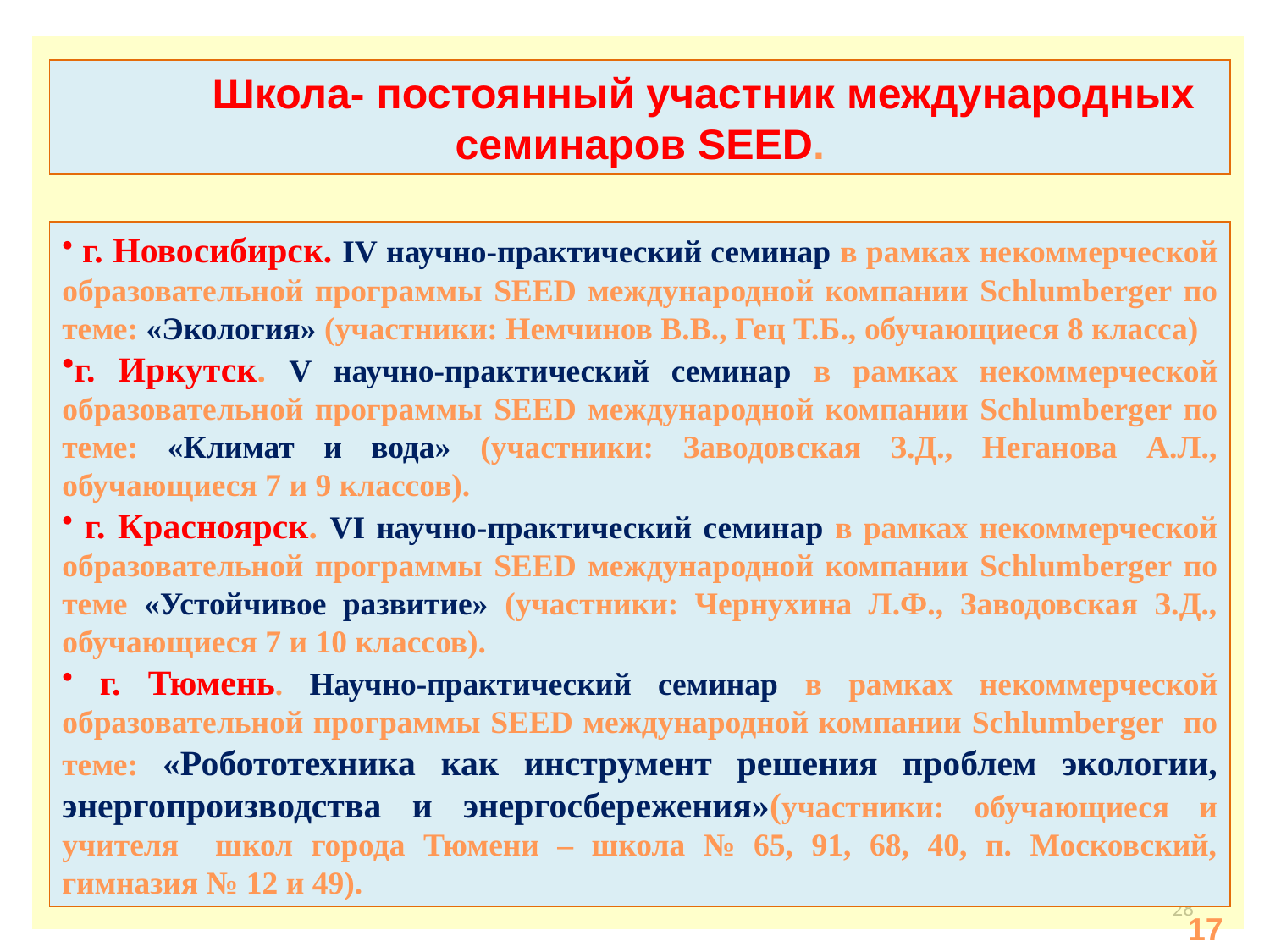

Школа- постоянный участник международных семинаров SEED.
 г. Новосибирск. IV научно-практический семинар в рамках некоммерческой образовательной программы SEED международной компании Schlumberger по теме: «Экология» (участники: Немчинов В.В., Гец Т.Б., обучающиеся 8 класса)
г. Иркутск. V научно-практический семинар в рамках некоммерческой образовательной программы SEED международной компании Schlumberger по теме: «Климат и вода» (участники: Заводовская З.Д., Неганова А.Л., обучающиеся 7 и 9 классов).
 г. Красноярск. VI научно-практический семинар в рамках некоммерческой образовательной программы SEED международной компании Schlumberger по теме «Устойчивое развитие» (участники: Чернухина Л.Ф., Заводовская З.Д., обучающиеся 7 и 10 классов).
 г. Тюмень. Научно-практический семинар в рамках некоммерческой образовательной программы SEED международной компании Schlumberger  по теме: «Робототехника как инструмент решения проблем экологии, энергопроизводства и энергосбережения»(участники: обучающиеся и учителя  школ города Тюмени – школа № 65, 91, 68, 40, п. Московский, гимназия № 12 и 49).
28
17